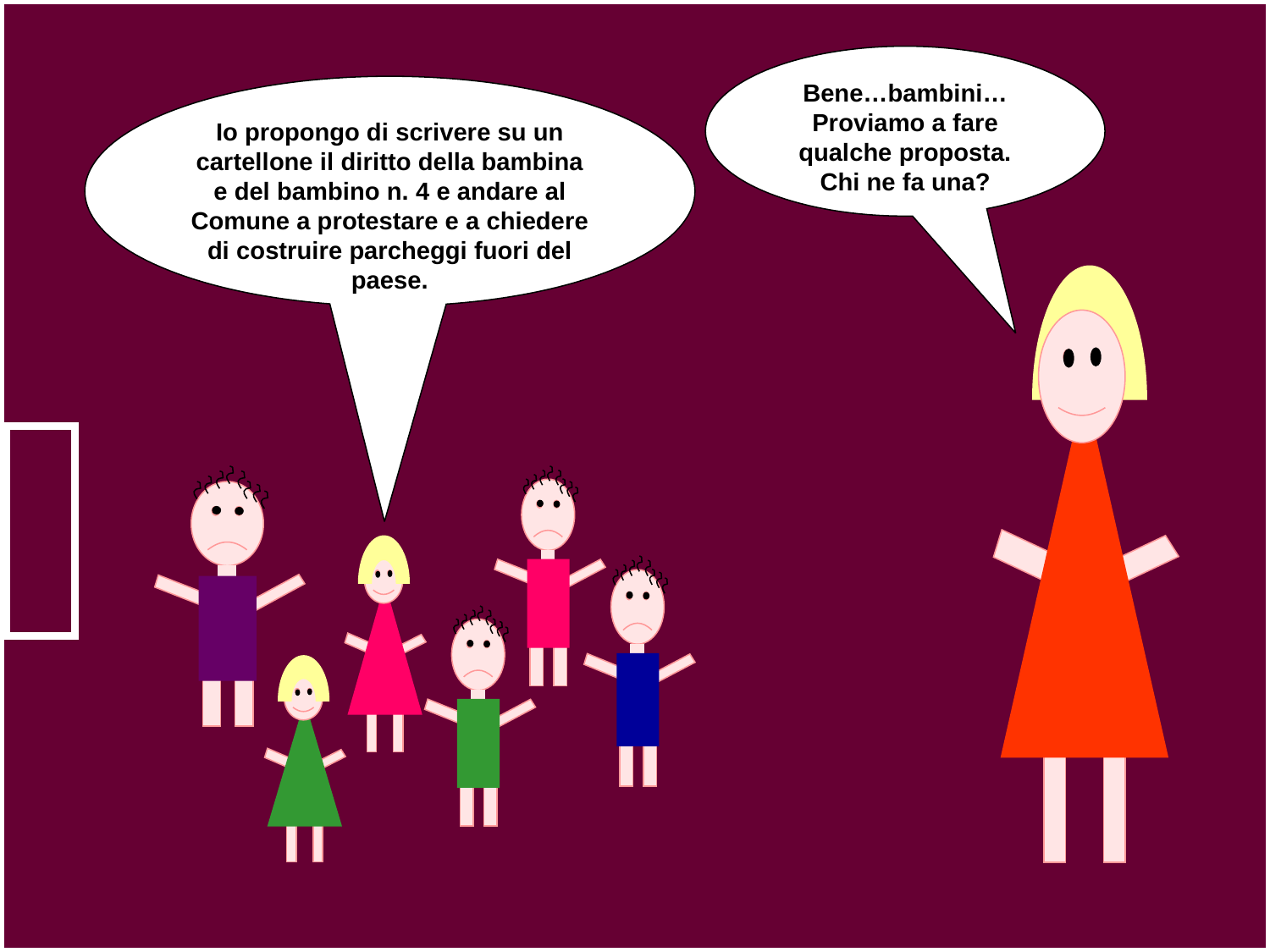

Bene…bambini…
Proviamo a fare qualche proposta.
Chi ne fa una?
Io propongo di scrivere su un cartellone il diritto della bambina e del bambino n. 4 e andare al Comune a protestare e a chiedere di costruire parcheggi fuori del paese.